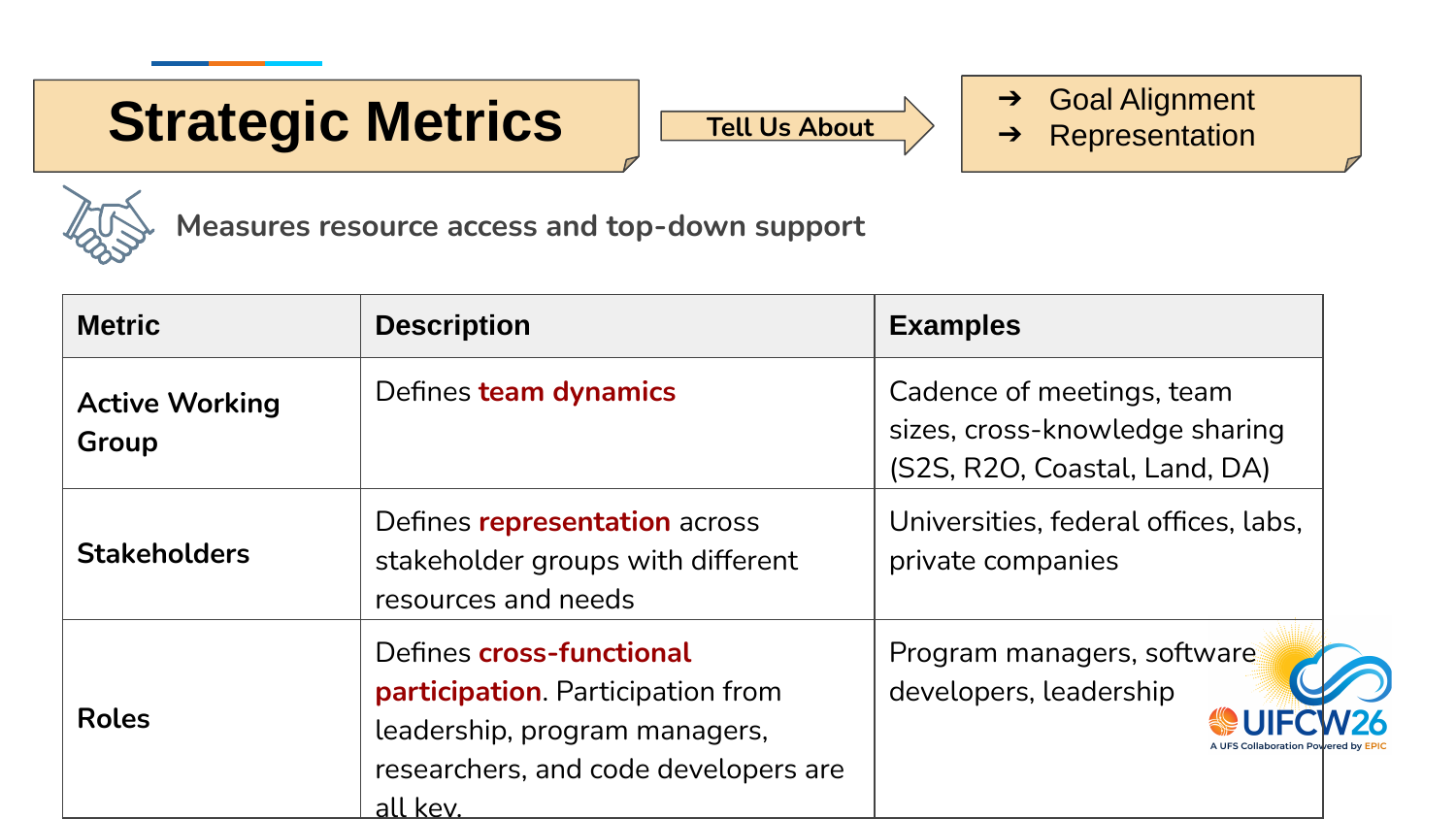

Goal Alignment
Representation
Strategic Metrics
Tell Us About

Measures resource access and top-down support
| Metric | Description | Examples |
| --- | --- | --- |
| Active Working Group | Defines team dynamics | Cadence of meetings, team sizes, cross-knowledge sharing (S2S, R2O, Coastal, Land, DA) |
| Stakeholders | Defines representation across stakeholder groups with different resources and needs | Universities, federal offices, labs, private companies |
| Roles | Defines cross-functional participation. Participation from leadership, program managers, researchers, and code developers are all key. | Program managers, software developers, leadership |